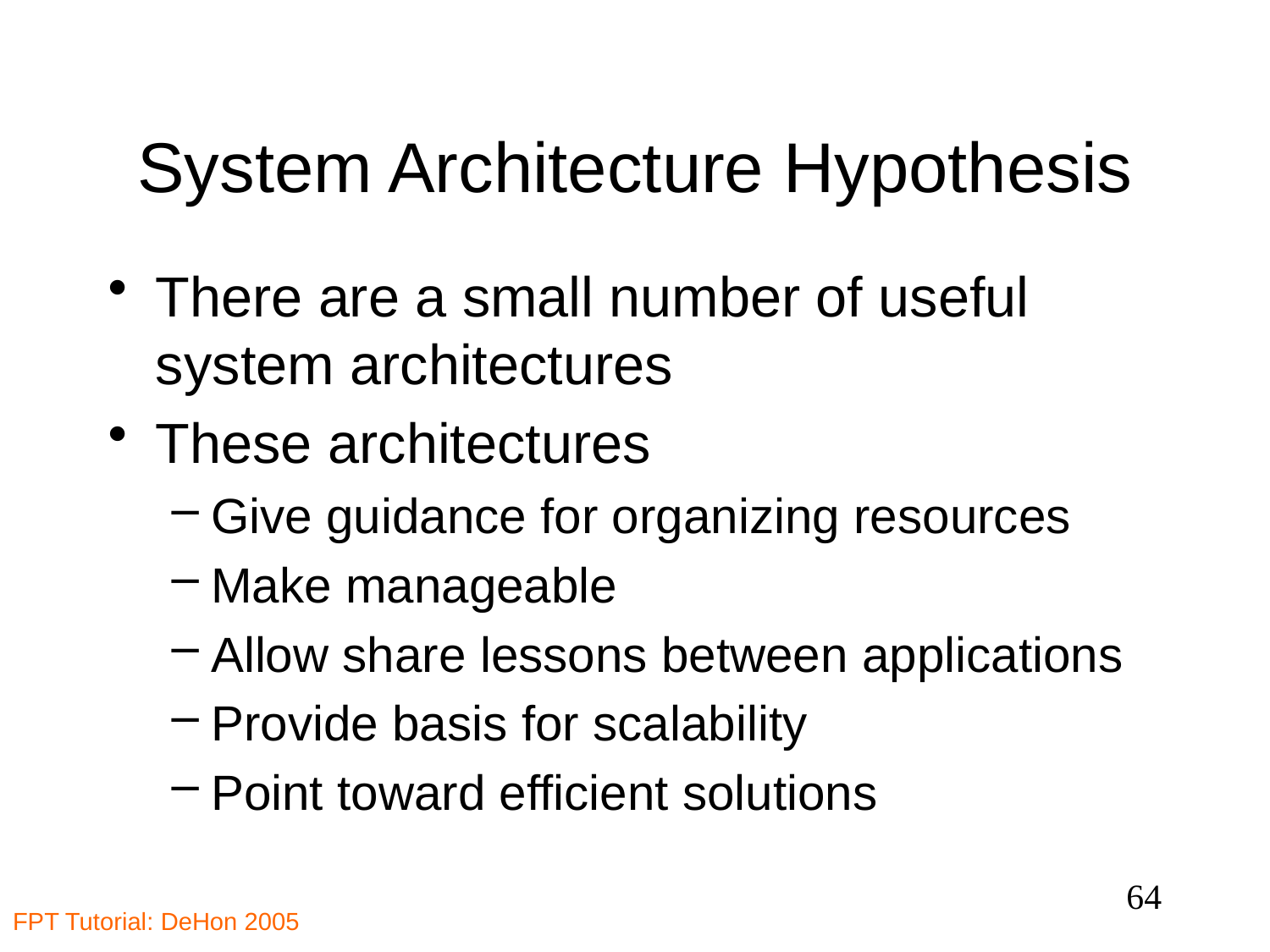

# System Architecture Hypothesis
There are a small number of useful system architectures
These architectures
Give guidance for organizing resources
Make manageable
Allow share lessons between applications
Provide basis for scalability
Point toward efficient solutions
64
FPT Tutorial: DeHon 2005